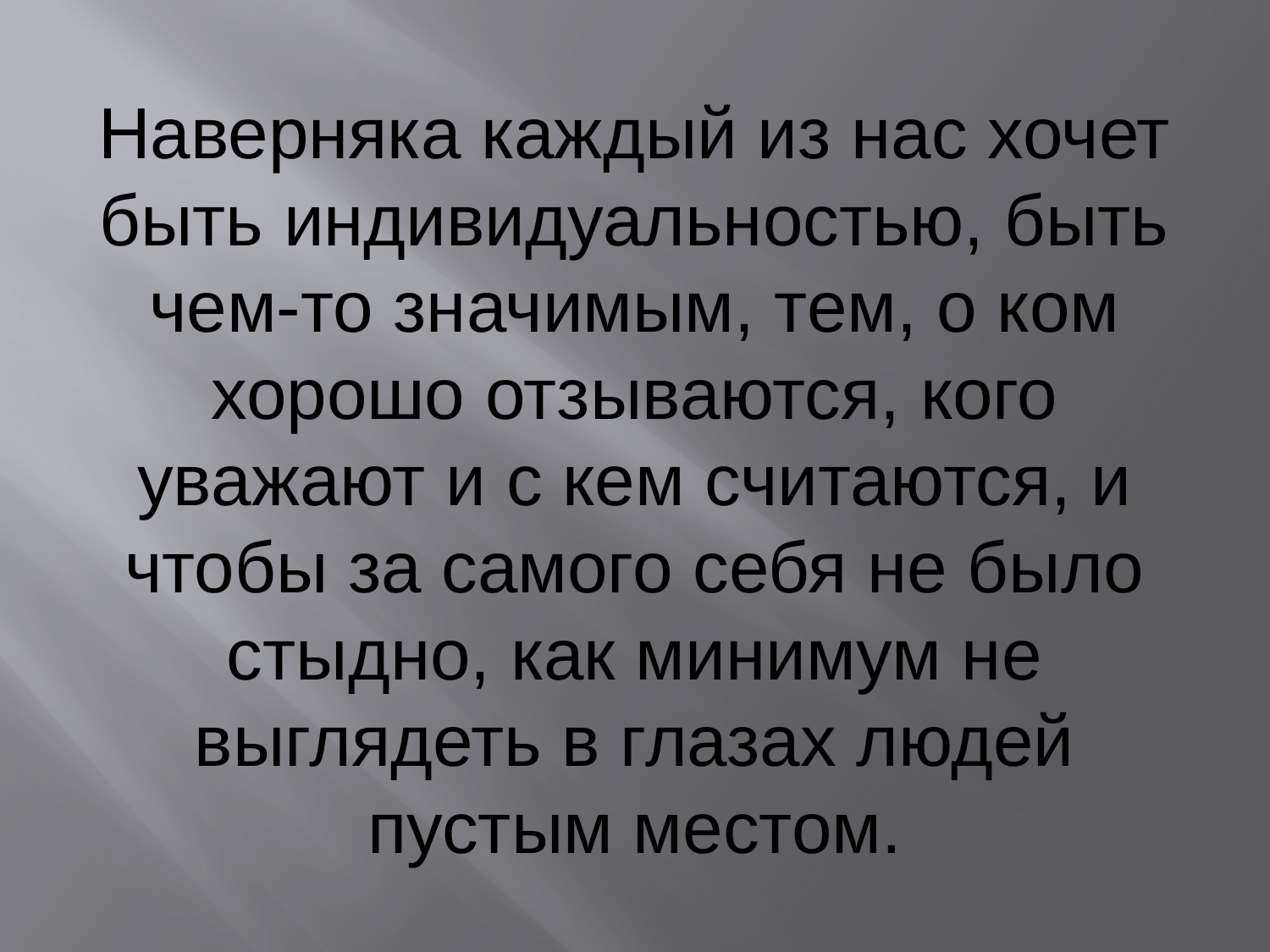

# Наверняка каждый из нас хочет быть индивидуальностью, быть чем-то значимым, тем, о ком хорошо отзываются, кого уважают и с кем считаются, и чтобы за самого себя не было стыдно, как минимум не выглядеть в глазах людей пустым местом.